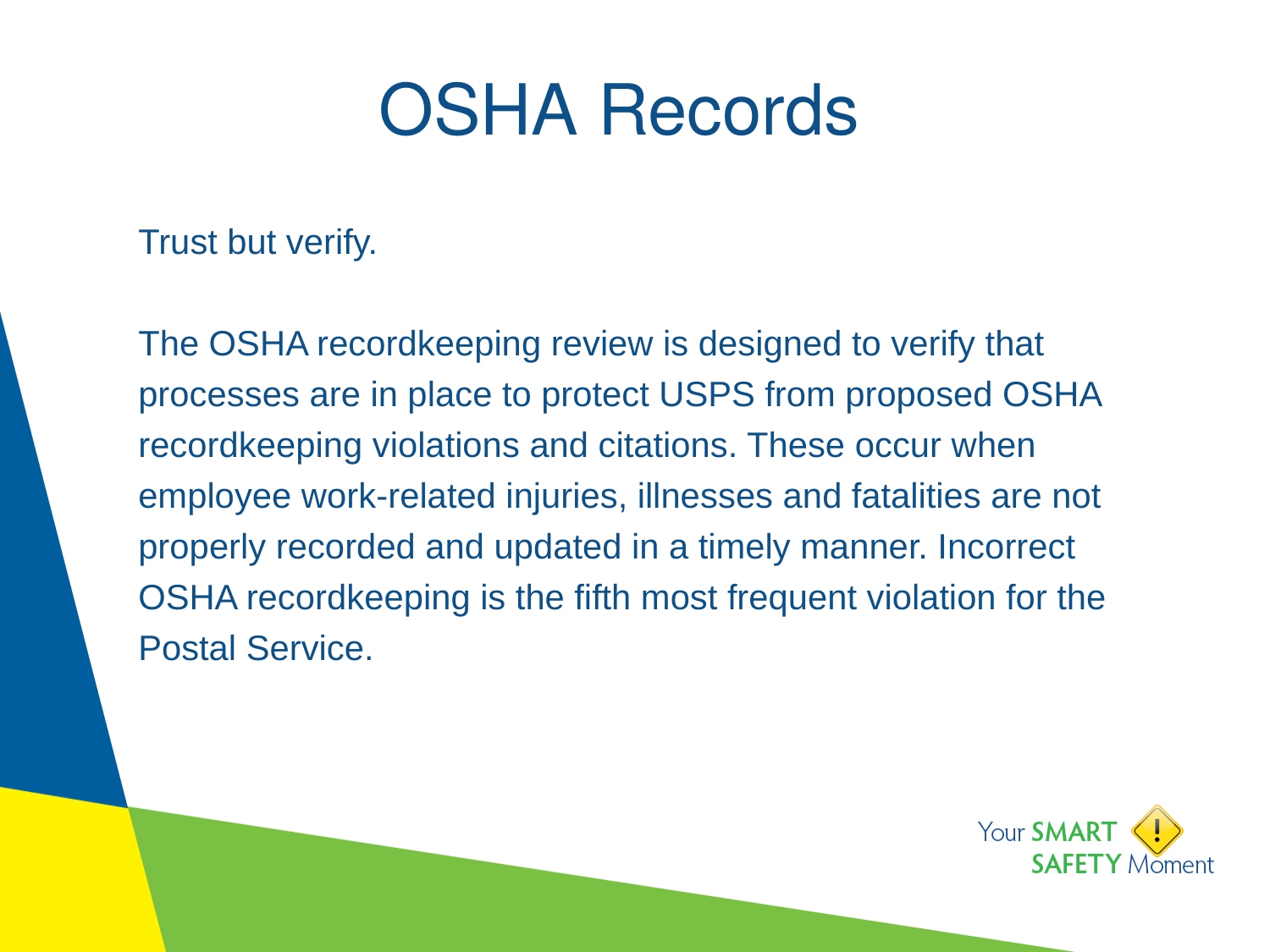

# OSHA Records
Trust but verify.

The OSHA recordkeeping review is designed to verify that processes are in place to protect USPS from proposed OSHA recordkeeping violations and citations. These occur when employee work-related injuries, illnesses and fatalities are not properly recorded and updated in a timely manner. Incorrect OSHA recordkeeping is the fifth most frequent violation for the Postal Service.